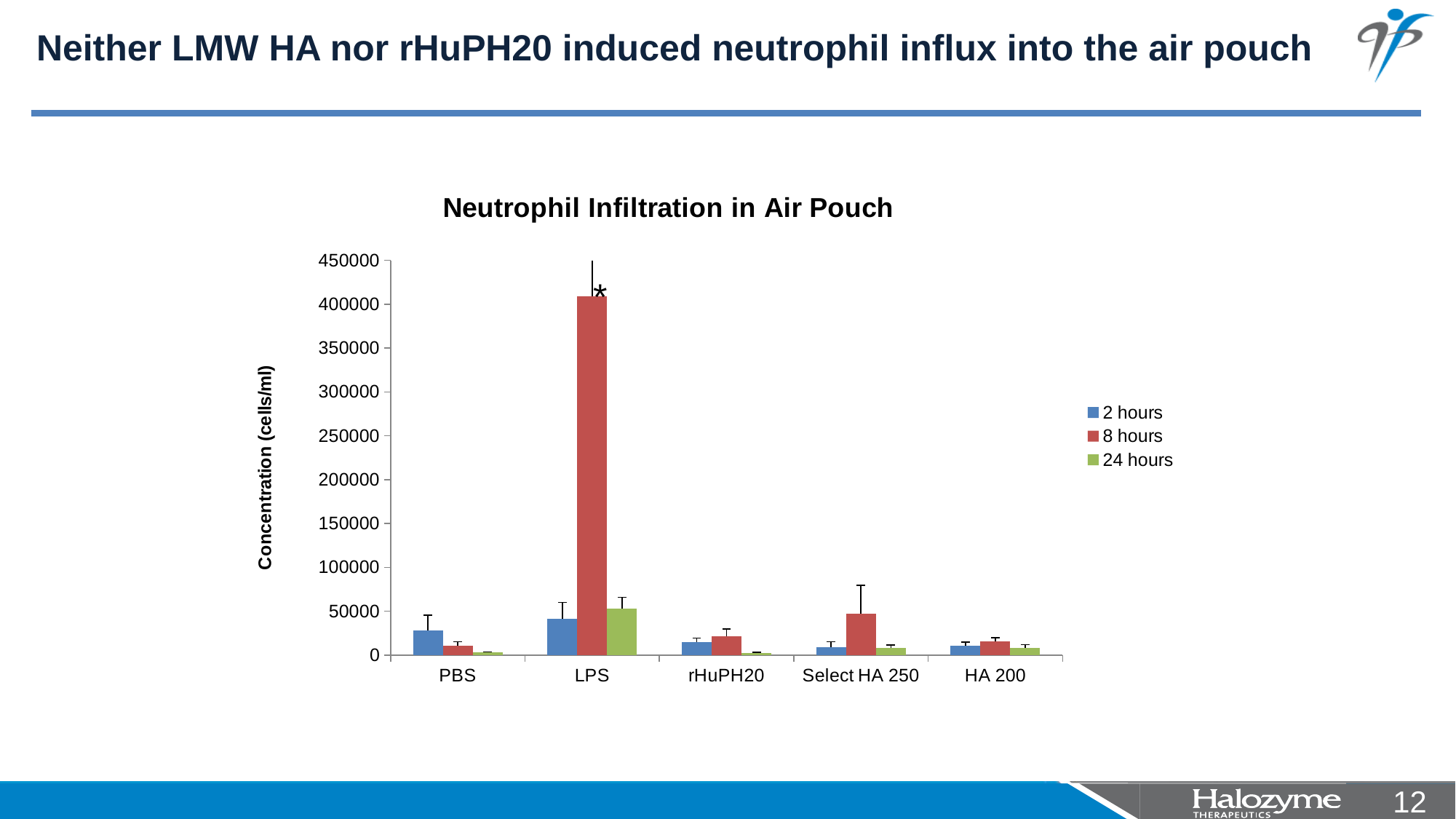

# Neither LMW HA nor rHuPH20 induced neutrophil influx into the air pouch

### Chart: Neutrophil Infiltration in Air Pouch

| Category | 2 hours | 8 hours | 24 hours |
|---|---|---|---|
| PBS | 28172.93893369761 | 10729.369410091129 | 3071.755180515625 |
| LPS | 41274.625164156176 | 409269.14503623324 | 53153.9828599816 |
| rHuPH20 | 14569.13420020045 | 21005.292663318924 | 2365.791753756147 |
| Select HA 250 | 9256.298769041947 | 47512.29540968932 | 8309.558776722255 |
| HA 200 | 10908.993834742252 | 15476.867966201 | 8485.94325495783 |
*